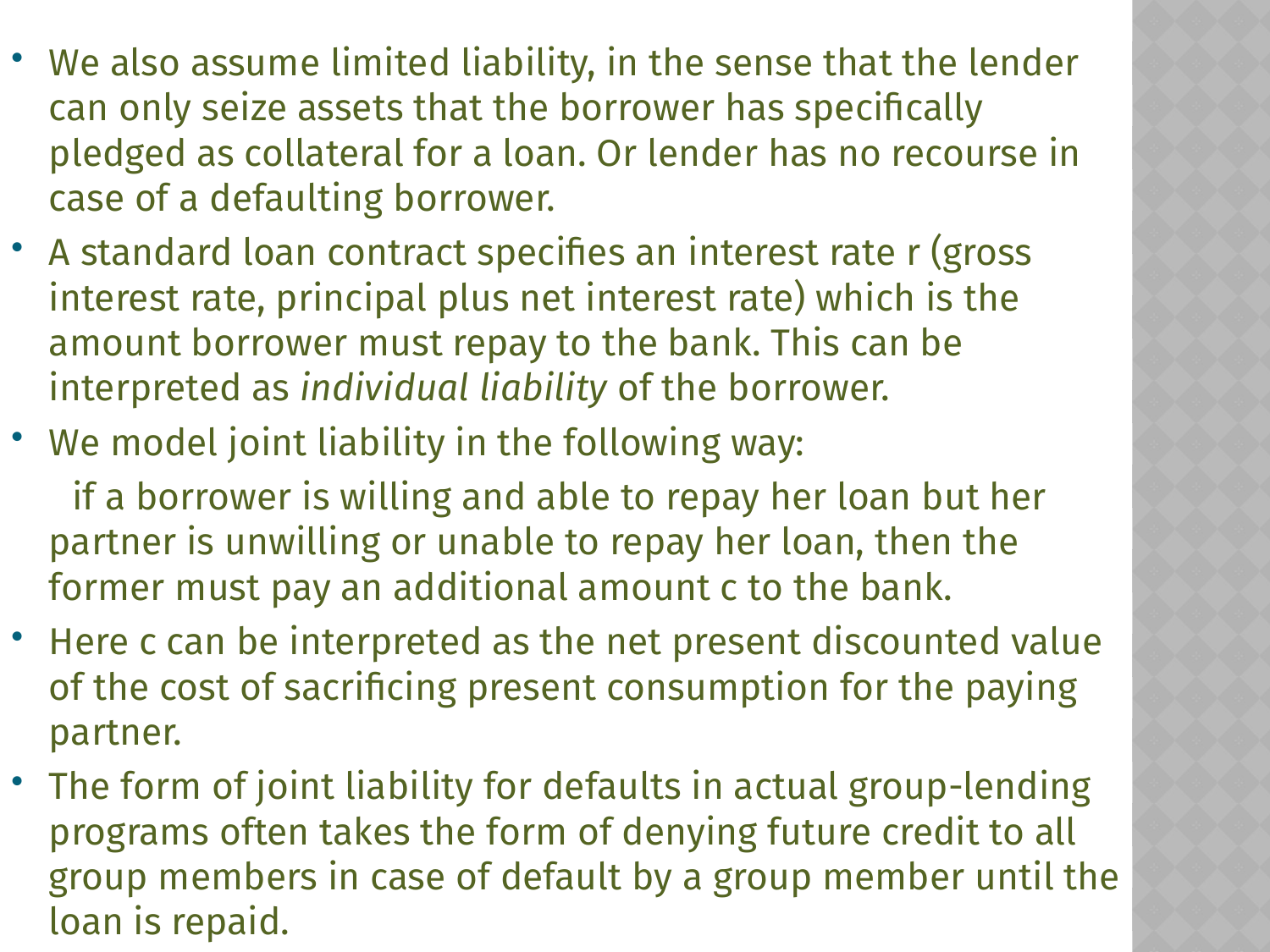

We also assume limited liability, in the sense that the lender can only seize assets that the borrower has specifically pledged as collateral for a loan. Or lender has no recourse in case of a defaulting borrower.
A standard loan contract specifies an interest rate r (gross interest rate, principal plus net interest rate) which is the amount borrower must repay to the bank. This can be interpreted as individual liability of the borrower.
We model joint liability in the following way:
      if a borrower is willing and able to repay her loan but her partner is unwilling or unable to repay her loan, then the former must pay an additional amount c to the bank.
Here c can be interpreted as the net present discounted value of the cost of sacrificing present consumption for the paying partner.
The form of joint liability for defaults in actual group-lending programs often takes the form of denying future credit to all group members in case of default by a group member until the loan is repaid.